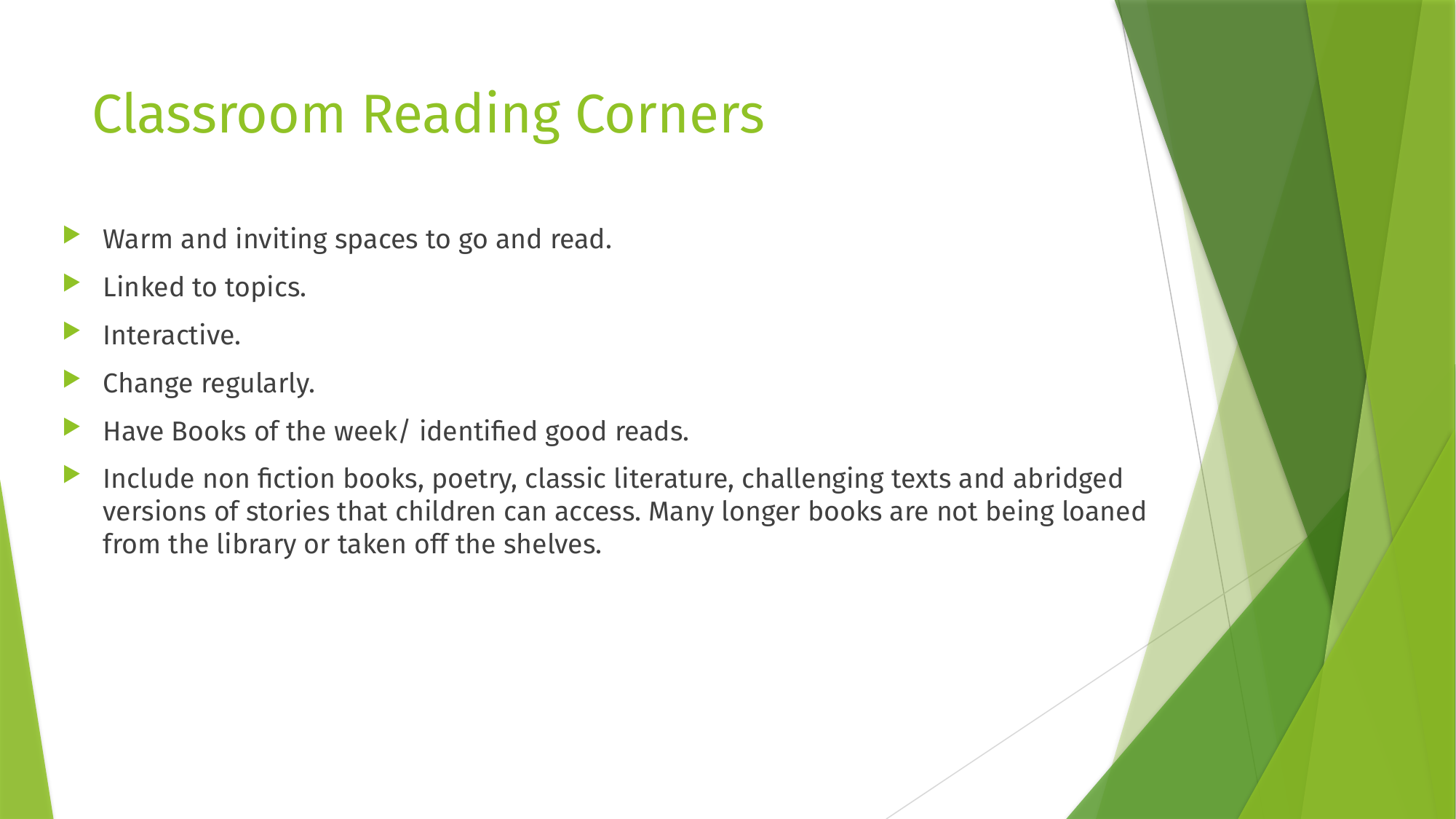

# Classroom Reading Corners
Warm and inviting spaces to go and read.
Linked to topics.
Interactive.
Change regularly.
Have Books of the week/ identified good reads.
Include non fiction books, poetry, classic literature, challenging texts and abridged versions of stories that children can access. Many longer books are not being loaned from the library or taken off the shelves.